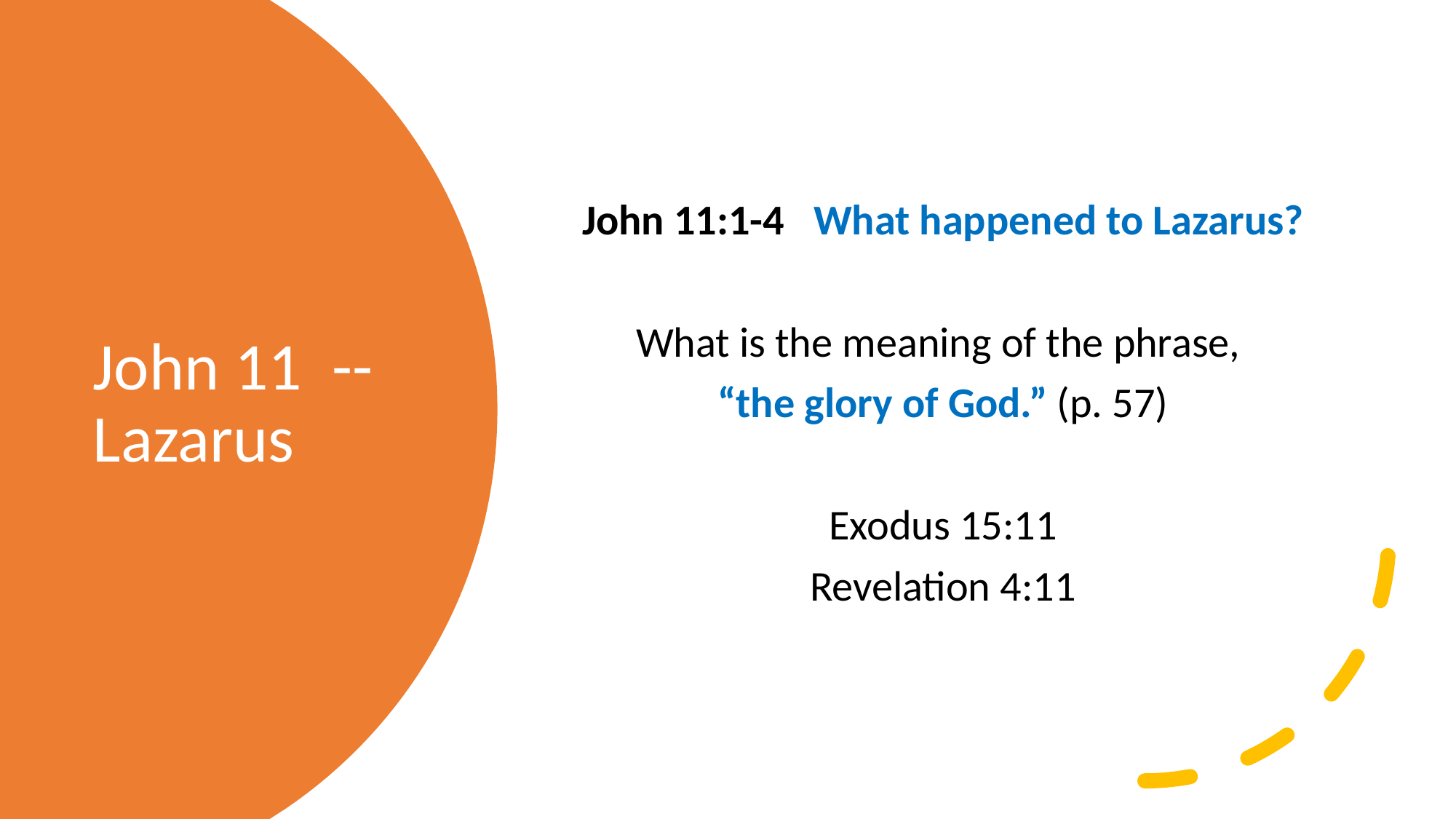

John 11:1-4   What happened to Lazarus?

What is the meaning of the phrase,
“the glory of God.” (p. 57)

Exodus 15:11
Revelation 4:11
# John 11  -- Lazarus